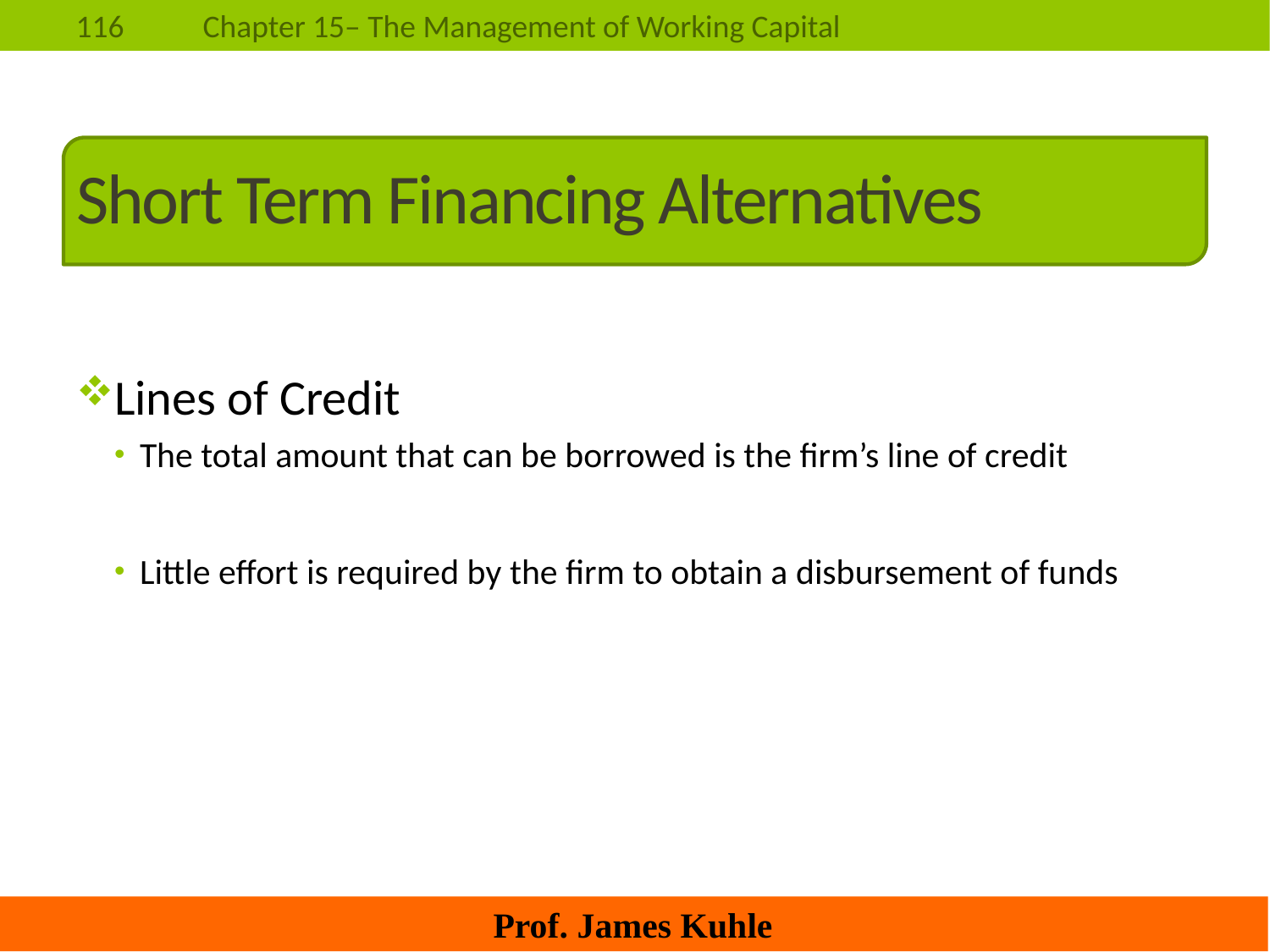

# Short Term Financing Alternatives
Lines of Credit
The total amount that can be borrowed is the firm’s line of credit

Little effort is required by the firm to obtain a disbursement of funds